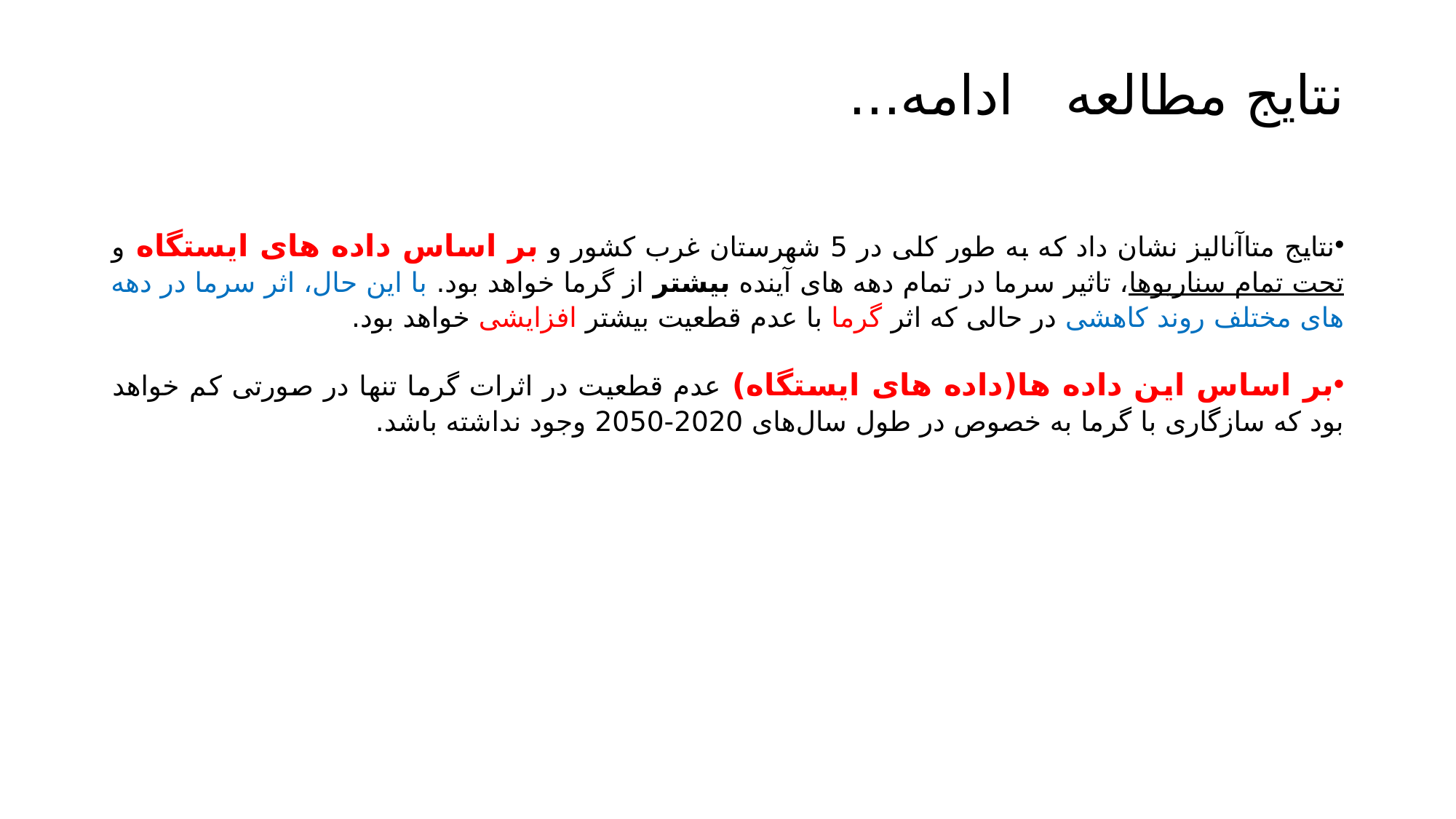

# نتایج مطالعه   ادامه...
نتایج متاآنالیز نشان داد که به طور کلی در 5 شهرستان غرب کشور و بر اساس داده های ایستگاه و تحت تمام سناریوها، تاثیر سرما در تمام دهه های آینده بیشتر از گرما خواهد بود. با این حال، اثر سرما در دهه های مختلف روند کاهشی در حالی که اثر گرما با عدم قطعیت بیشتر افزایشی خواهد بود.
بر اساس این داده ها(داده های ایستگاه) عدم قطعیت در اثرات گرما تنها در صورتی کم خواهد بود که سازگاری با گرما به خصوص در طول سال‌های 2020-2050 وجود نداشته باشد.